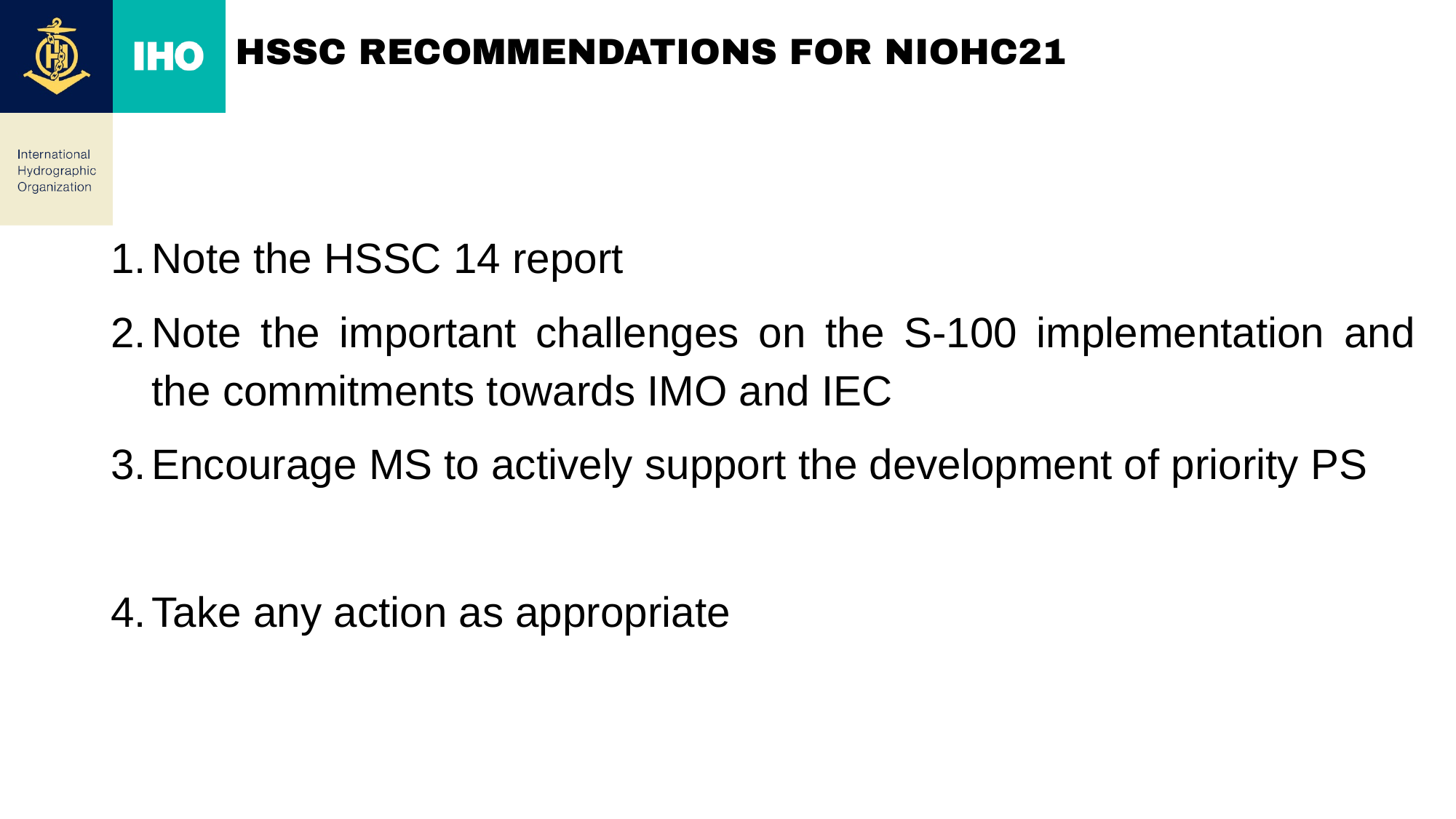

# HSSC recommendations for NIOHC21
Note the HSSC 14 report
Note the important challenges on the S-100 implementation and the commitments towards IMO and IEC
Encourage MS to actively support the development of priority PS

Take any action as appropriate